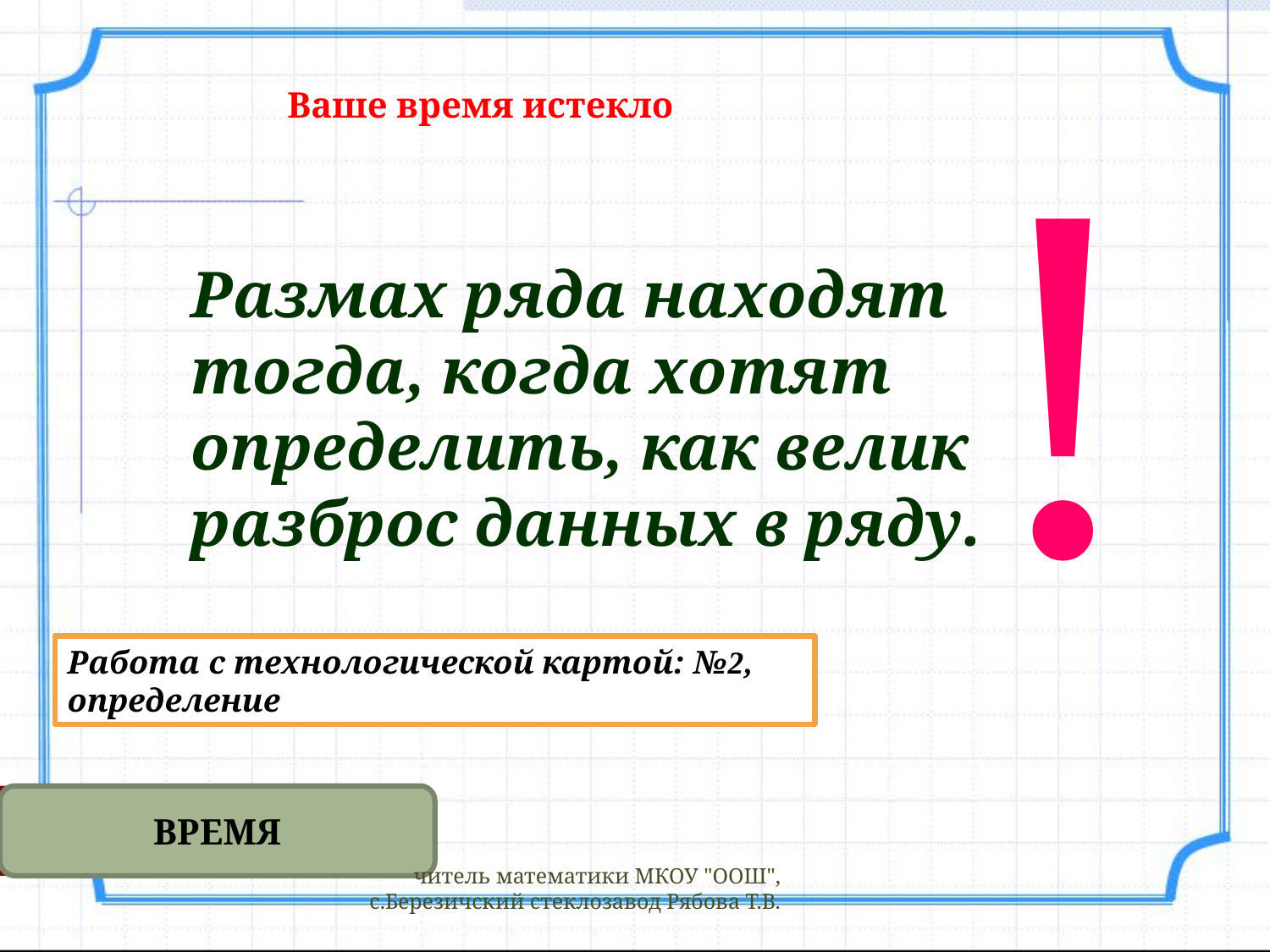

!
Ваше время истекло
Размах ряда находят тогда, когда хотят определить, как велик разброс данных в ряду.
Работа с технологической картой: №2, определение
ВРЕМЯ

читель математики МКОУ "ООШ", с.Березичский стеклозавод Рябова Т.В.